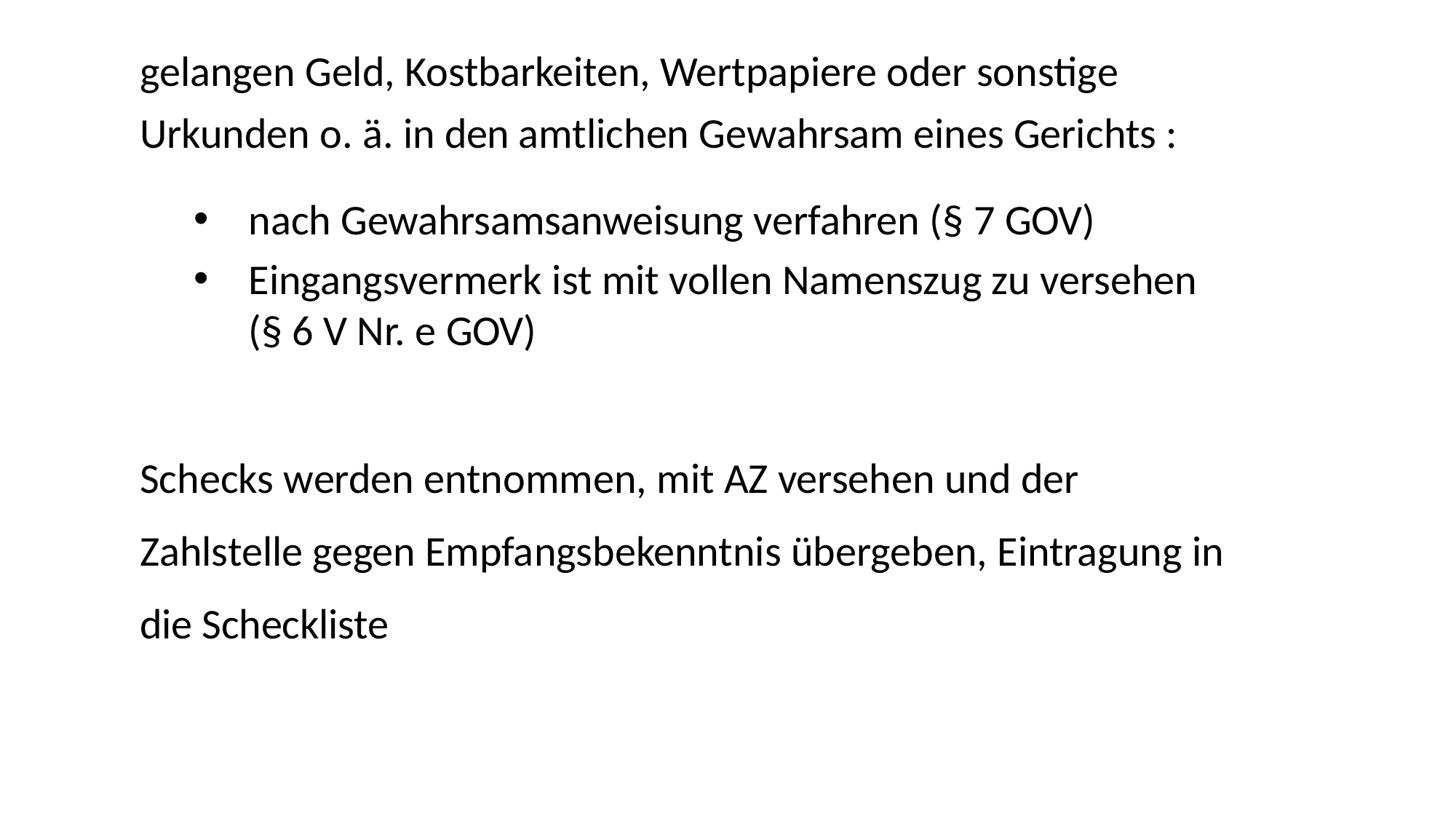

gelangen Geld, Kostbarkeiten, Wertpapiere oder sonstige

Urkunden o. ä. in den amtlichen Gewahrsam eines Gerichts :
nach Gewahrsamsanweisung verfahren (§ 7 GOV)
Eingangsvermerk ist mit vollen Namenszug zu versehen
(§ 6 V Nr. e GOV)

Schecks werden entnommen, mit AZ versehen und der Zahlstelle gegen Empfangsbekenntnis übergeben, Eintragung in die Scheckliste